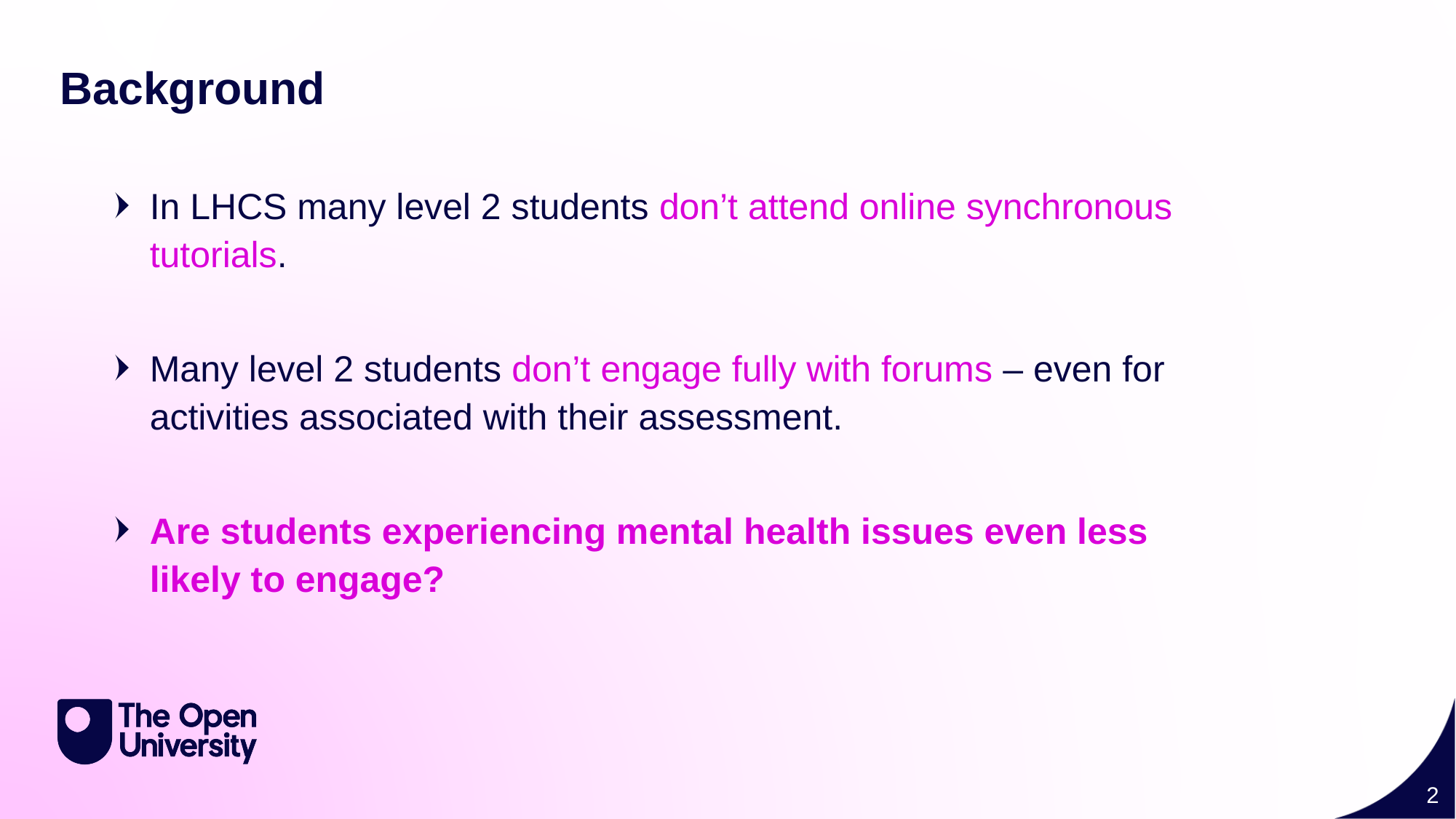

Background
In LHCS many level 2 students don’t attend online synchronous tutorials.

Many level 2 students don’t engage fully with forums – even for activities associated with their assessment.

Are students experiencing mental health issues even less likely to engage?